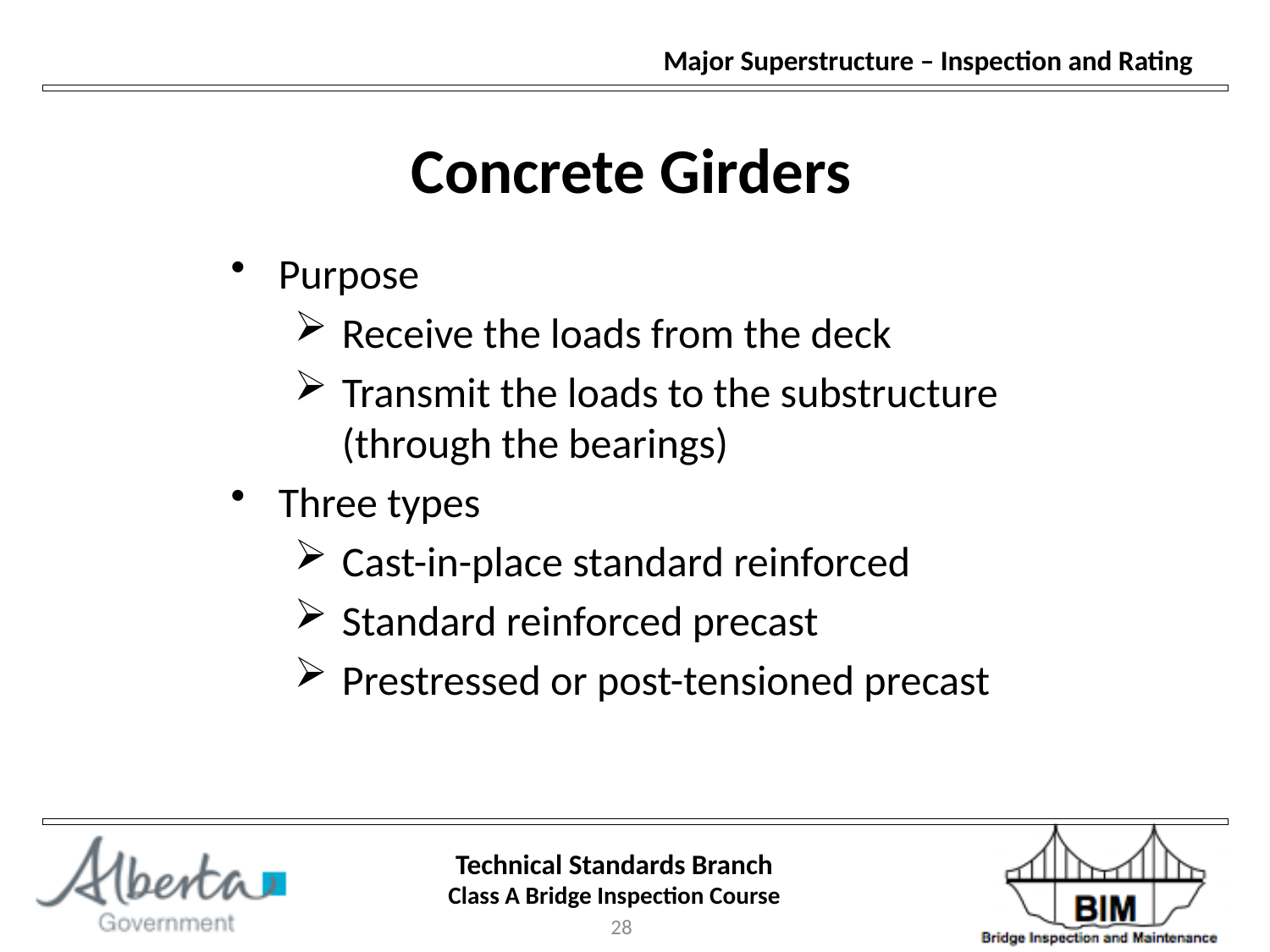

Concrete Girders
Purpose
Receive the loads from the deck
Transmit the loads to the substructure (through the bearings)
Three types
Cast-in-place standard reinforced
Standard reinforced precast
Prestressed or post-tensioned precast
28